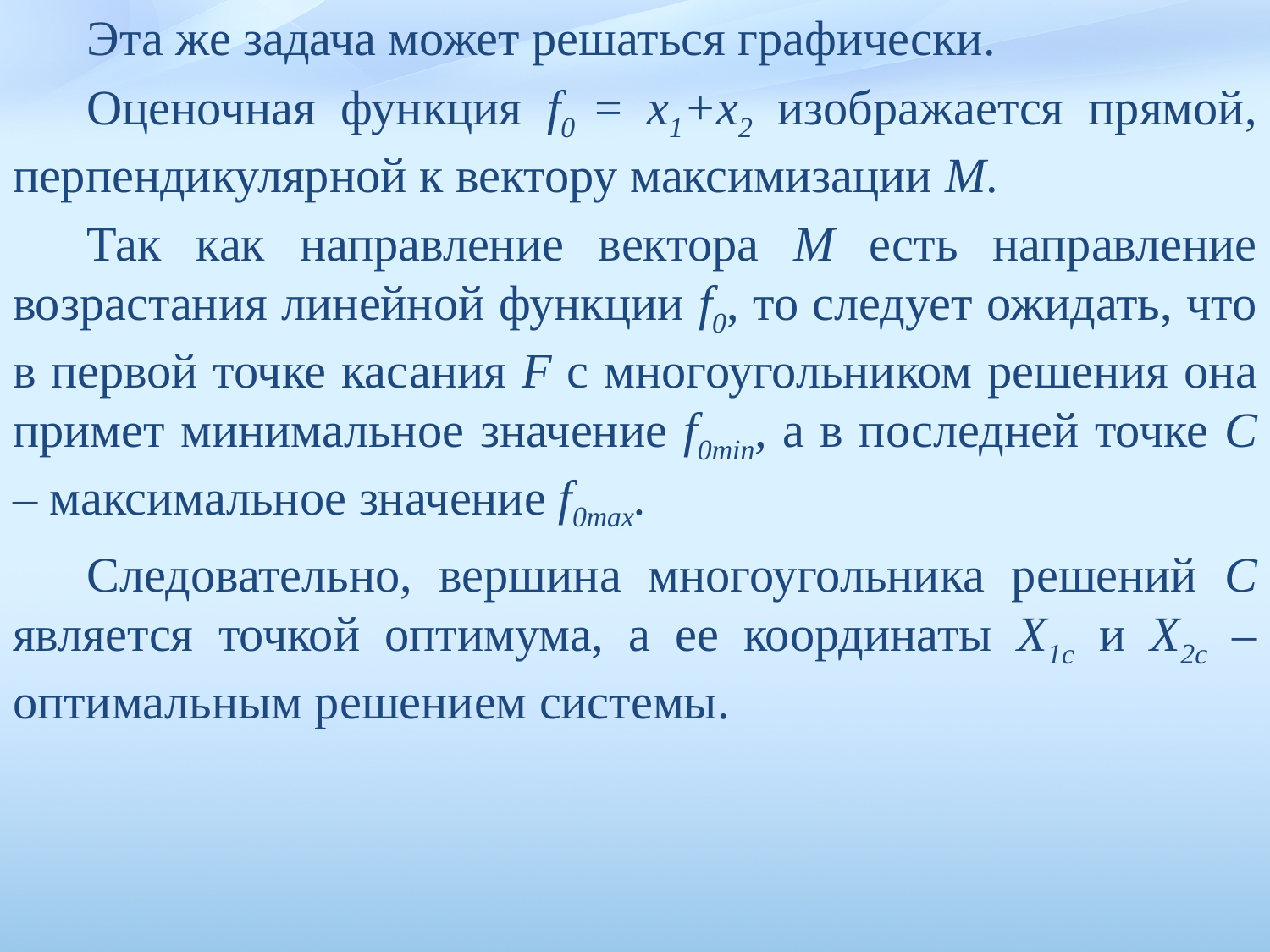

Эта же задача может решаться графически.
Оценочная функция f0 = x1+х2 изображается прямой, перпендикулярной к вектору максимизации M.
Так как направление вектора M есть на­правление возрастания линейной функции f0, то следует ожидать, что в первой точке касания F с многоугольником решения она примет минимальное значение f0min, а в последней точке С – максимальное значение f0max.
Следовательно, вершина многоугольника решений С является точкой оптимума, а ее координаты Х1с и Х2с – оптималь­ным решением системы.